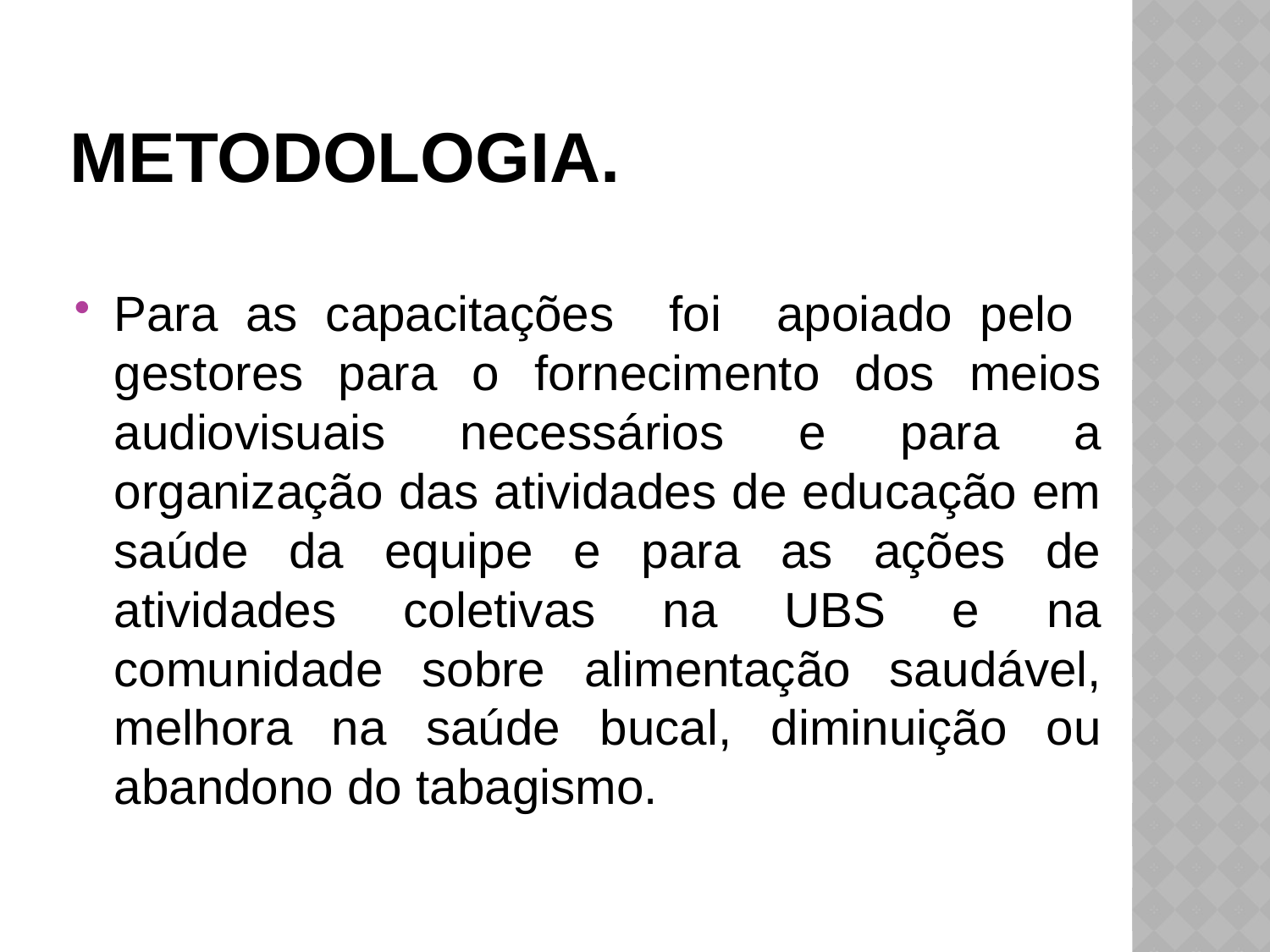

# Metodologia.
Para as capacitações  foi  apoiado pelo  gestores para o fornecimento dos meios audiovisuais necessários e para a organização das atividades de educação em saúde da equipe e para as ações de atividades coletivas na UBS e na comunidade sobre alimentação saudável, melhora na saúde bucal, diminuição ou abandono do tabagismo.